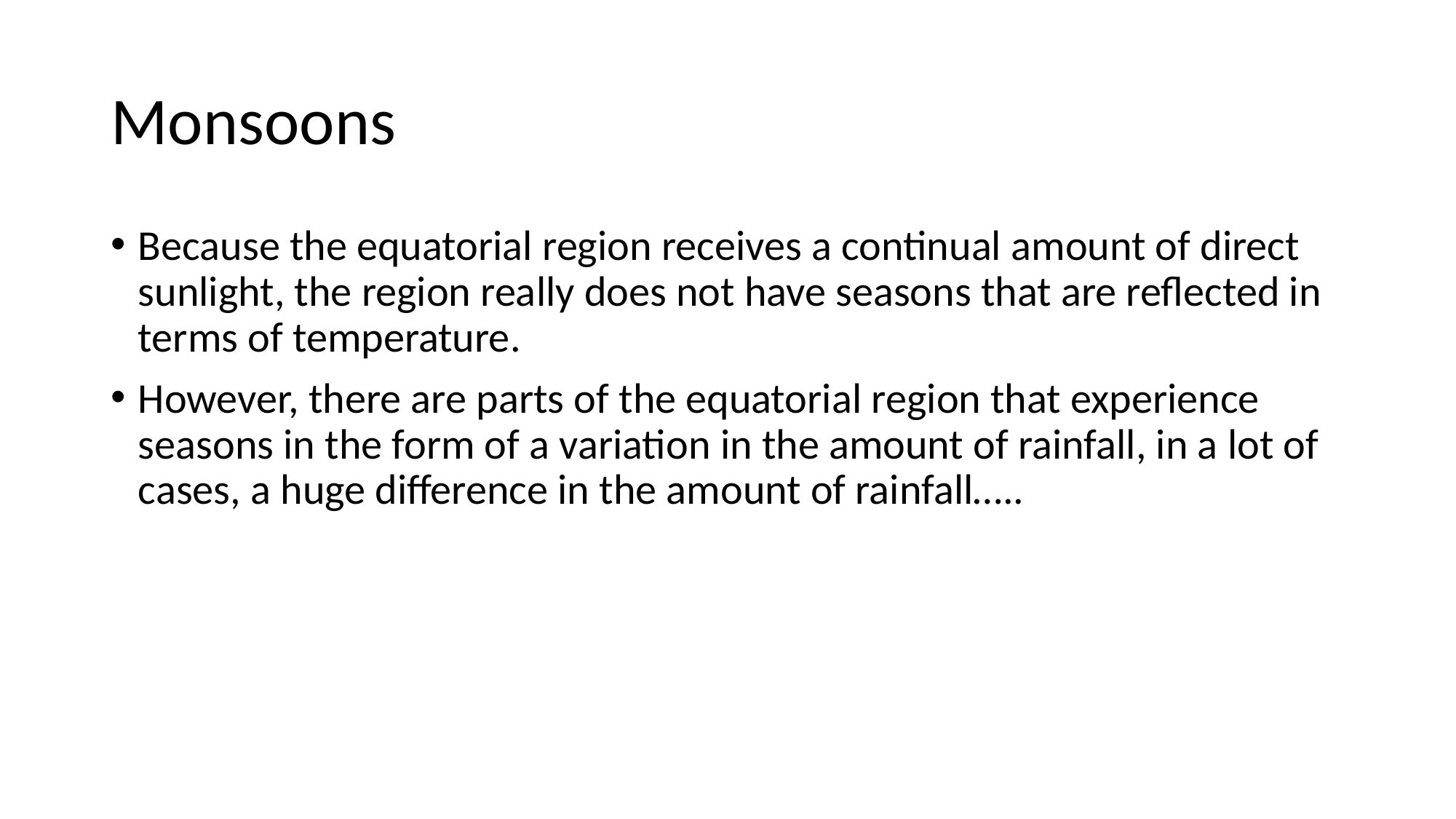

# Monsoons
Because the equatorial region receives a continual amount of direct sunlight, the region really does not have seasons that are reflected in terms of temperature.
However, there are parts of the equatorial region that experience seasons in the form of a variation in the amount of rainfall, in a lot of cases, a huge difference in the amount of rainfall…..